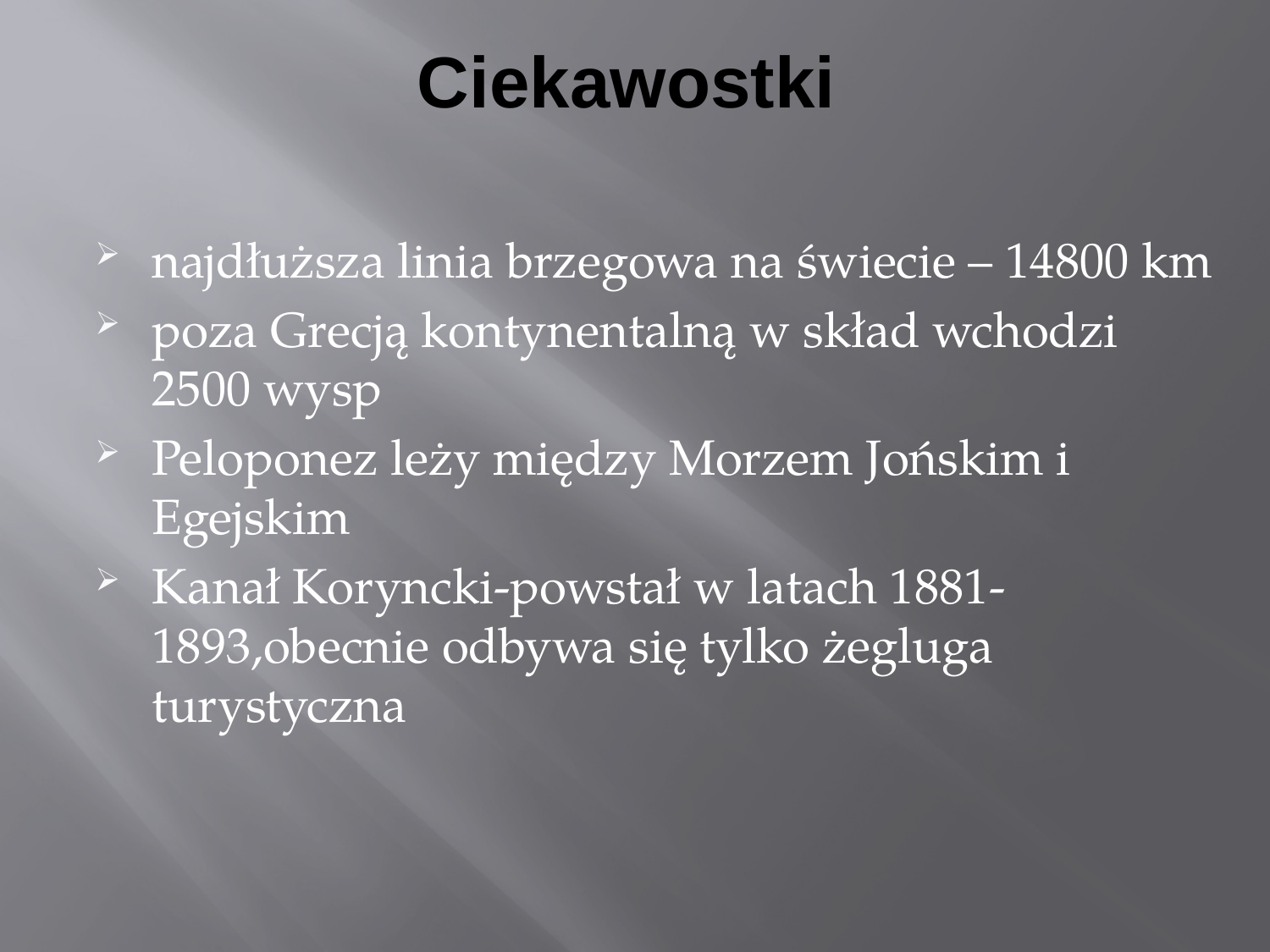

# Ciekawostki
najdłuższa linia brzegowa na świecie – 14800 km
poza Grecją kontynentalną w skład wchodzi 2500 wysp
Peloponez leży między Morzem Jońskim i Egejskim
Kanał Koryncki-powstał w latach 1881-1893,obecnie odbywa się tylko żegluga turystyczna